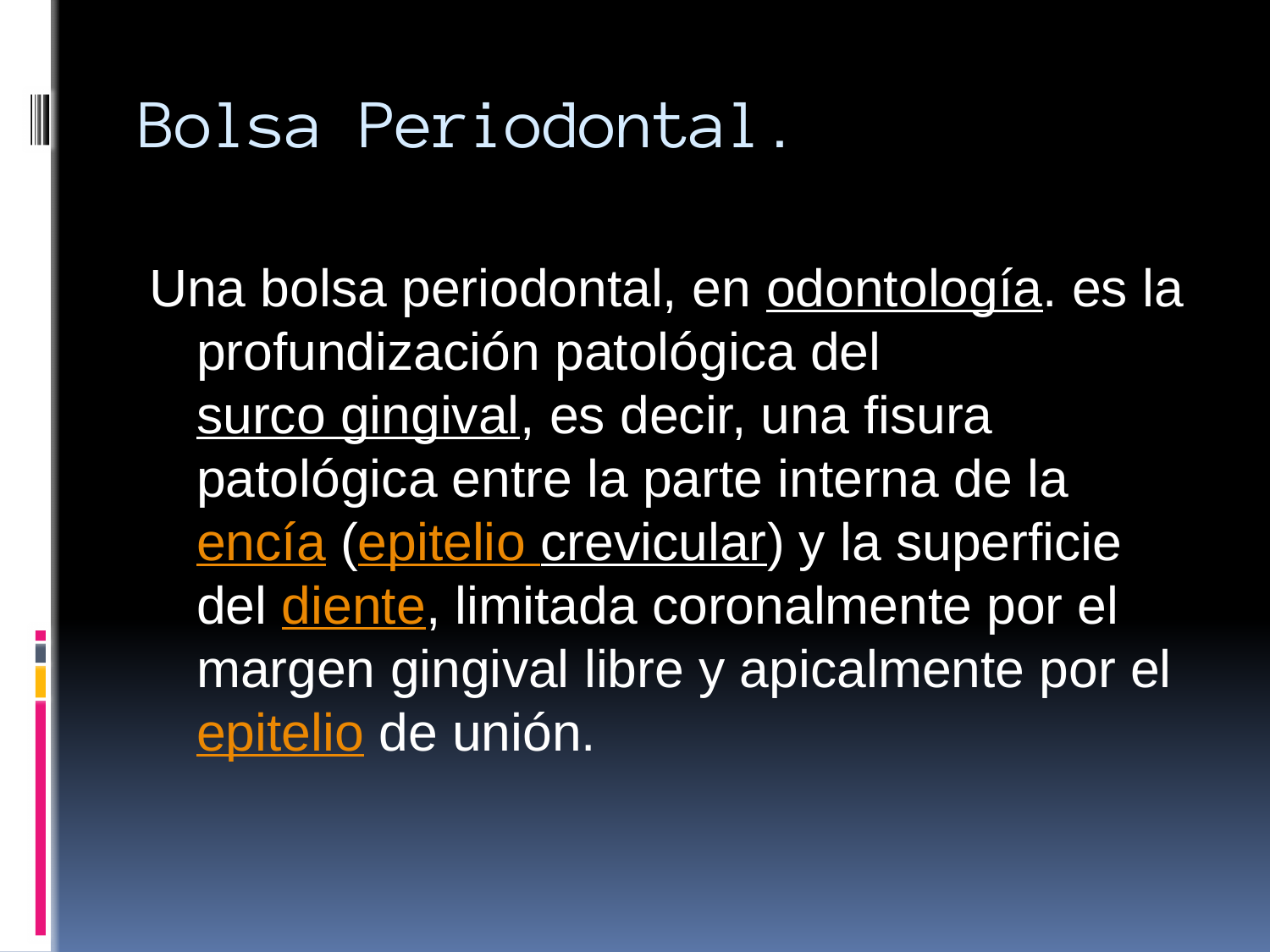

# Bolsa Periodontal.
Una bolsa periodontal, en odontología. es la profundización patológica del surco gingival, es decir, una fisura patológica entre la parte interna de la encía (epitelio crevicular) y la superficie del diente, limitada coronalmente por el margen gingival libre y apicalmente por el epitelio de unión.